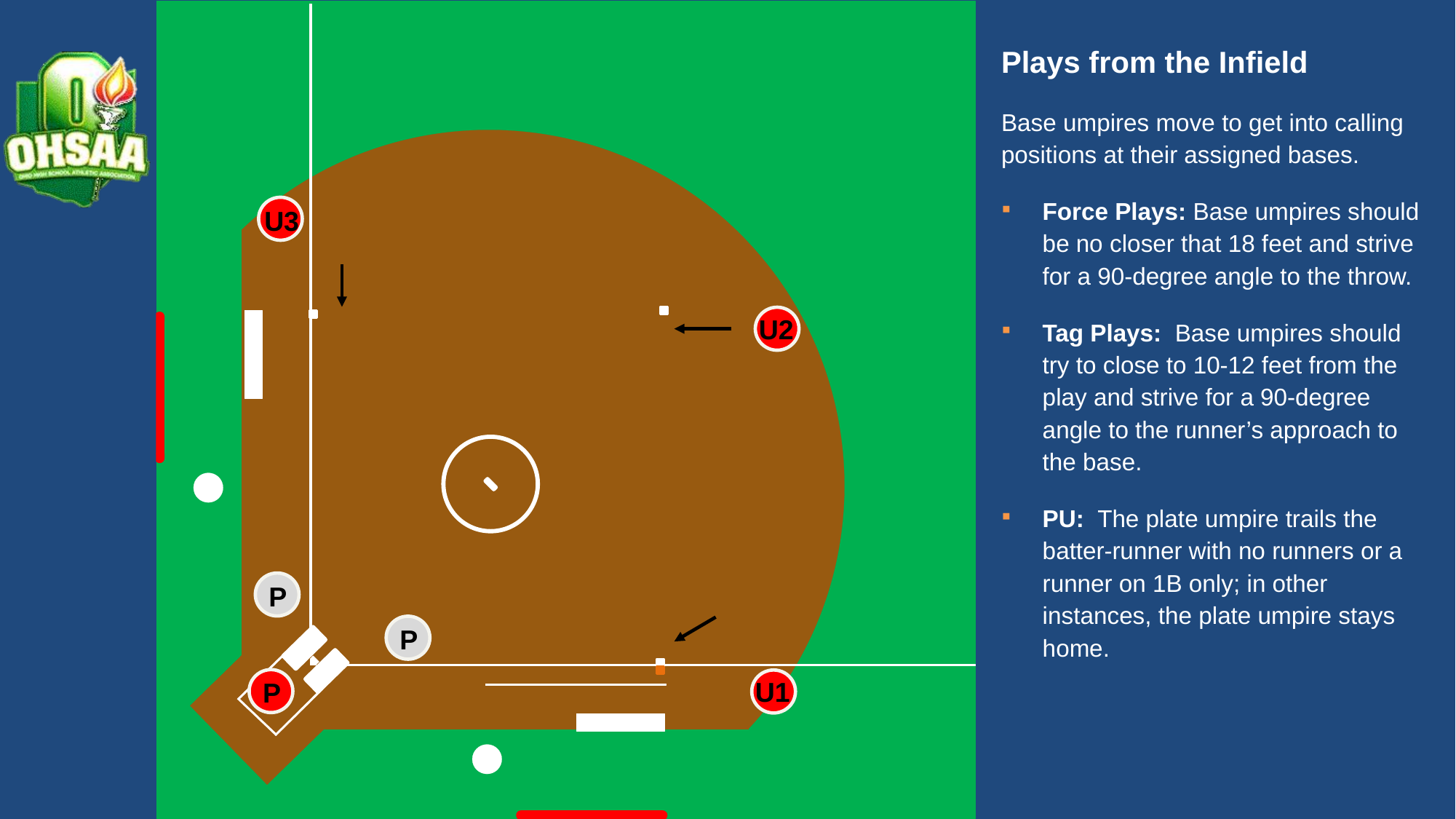

Plays from the Infield
Base umpires move to get into calling positions at their assigned bases.
Force Plays: Base umpires should be no closer that 18 feet and strive for a 90-degree angle to the throw.
Tag Plays:  Base umpires should try to close to 10-12 feet from the play and strive for a 90-degree angle to the runner’s approach to the base.
PU:  The plate umpire trails the batter-runner with no runners or a runner on 1B only; in other instances, the plate umpire stays home.

U3
U2

 P

 P
U1

 P